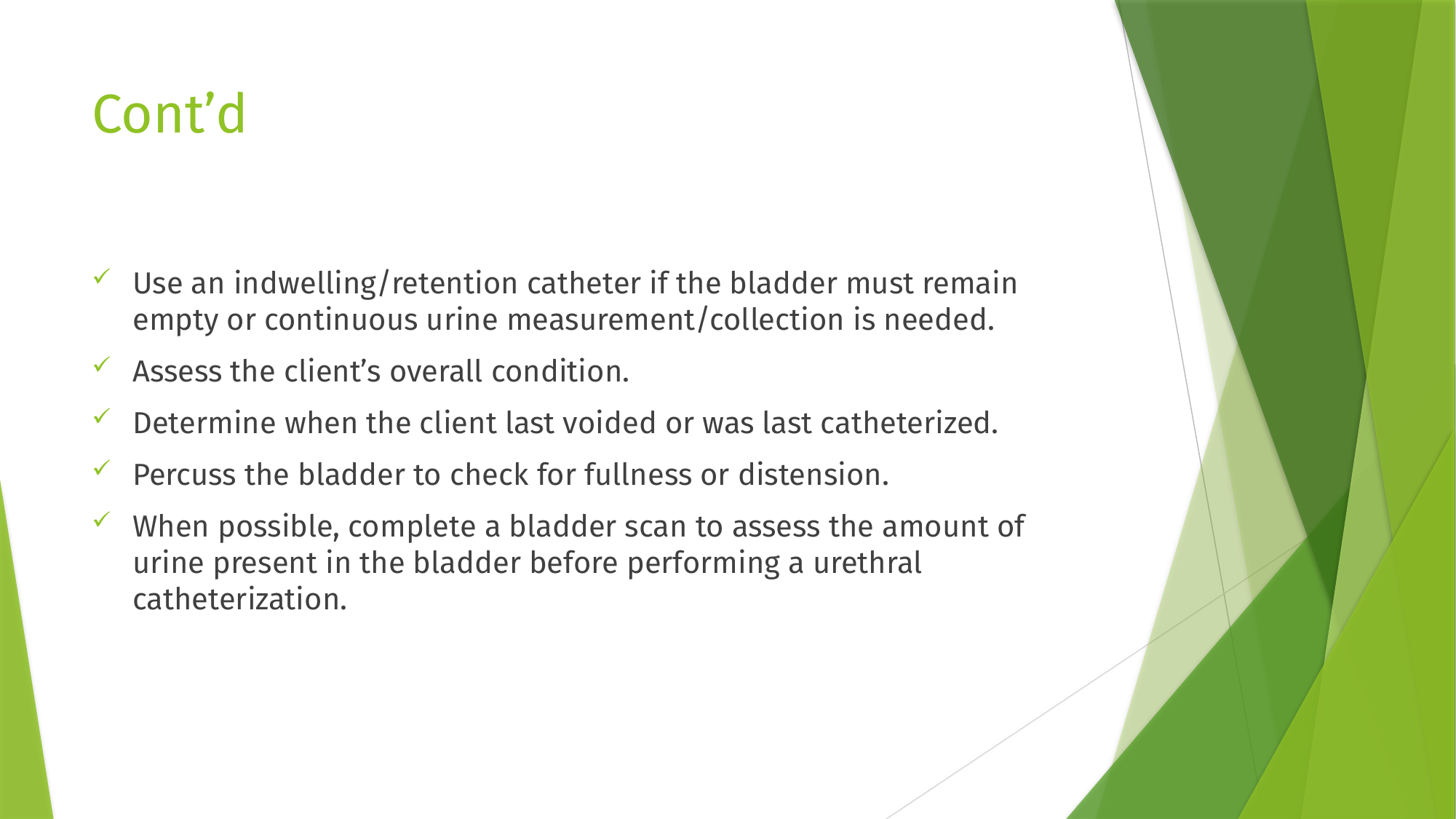

# Cont’d
Use an indwelling/retention catheter if the bladder must remain empty or continuous urine measurement/collection is needed.
Assess the client’s overall condition.
Determine when the client last voided or was last catheterized.
Percuss the bladder to check for fullness or distension.
When possible, complete a bladder scan to assess the amount of urine present in the bladder before performing a urethral catheterization.